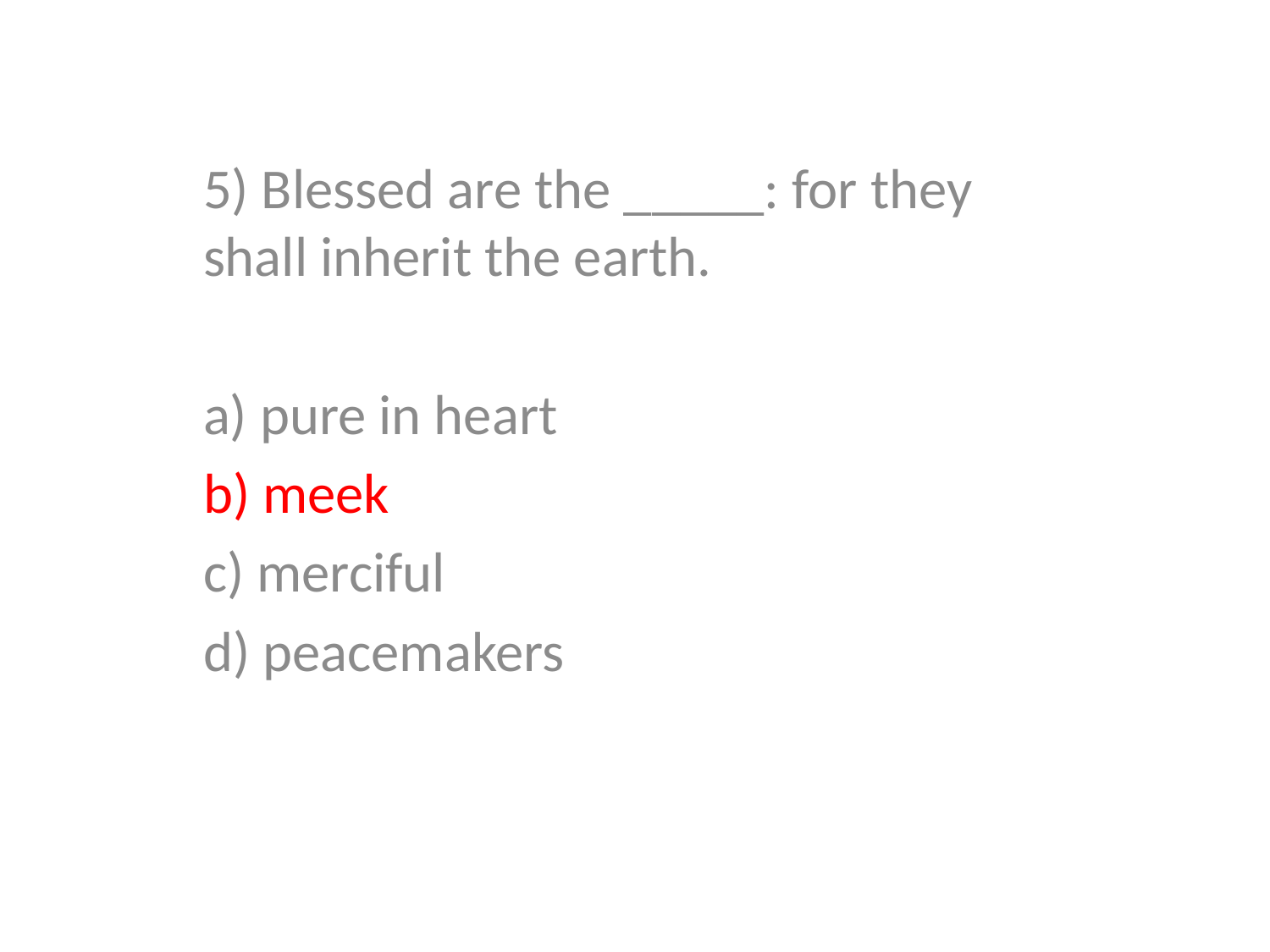

5) Blessed are the _____: for they shall inherit the earth.

a) pure in heart
b) meek
c) merciful
d) peacemakers